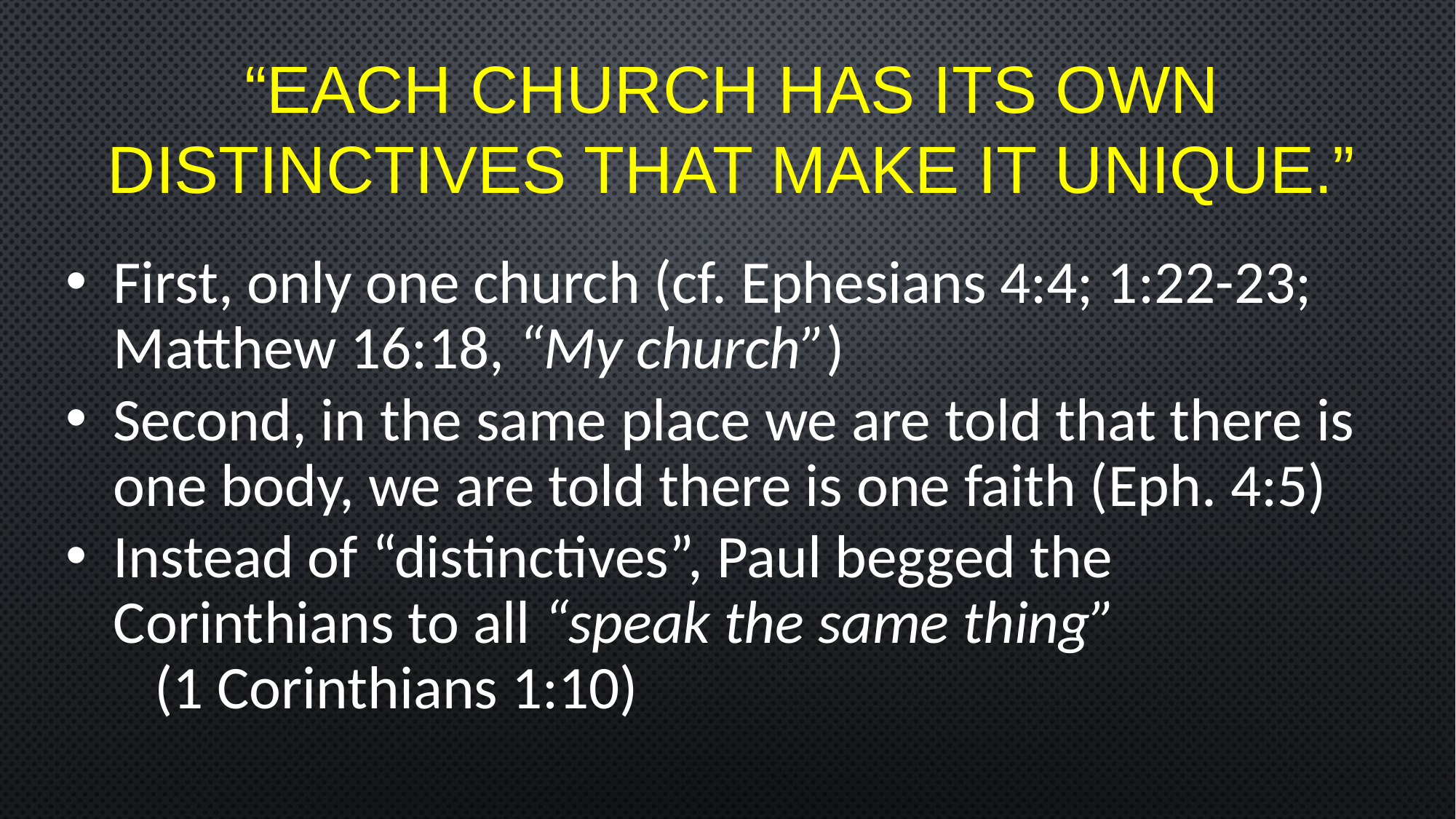

# “Each church has its own distinctives that make it unique.”
First, only one church (cf. Ephesians 4:4; 1:22-23; Matthew 16:18, “My church”)
Second, in the same place we are told that there is one body, we are told there is one faith (Eph. 4:5)
Instead of “distinctives”, Paul begged the Corinthians to all “speak the same thing”                        (1 Corinthians 1:10)